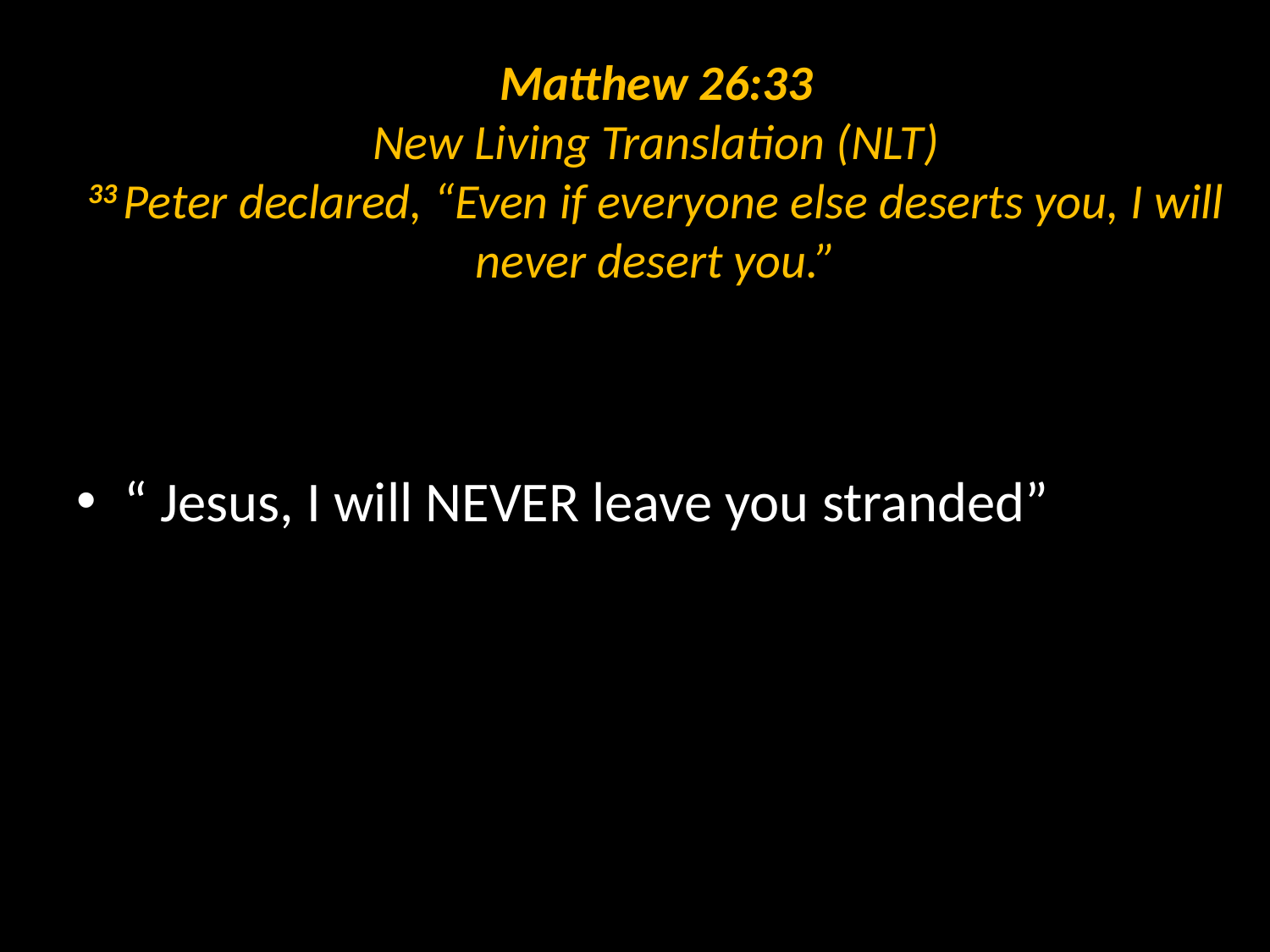

# Matthew 26:33 New Living Translation (NLT) 33 Peter declared, “Even if everyone else deserts you, I will never desert you.”

“ Jesus, I will NEVER leave you stranded”